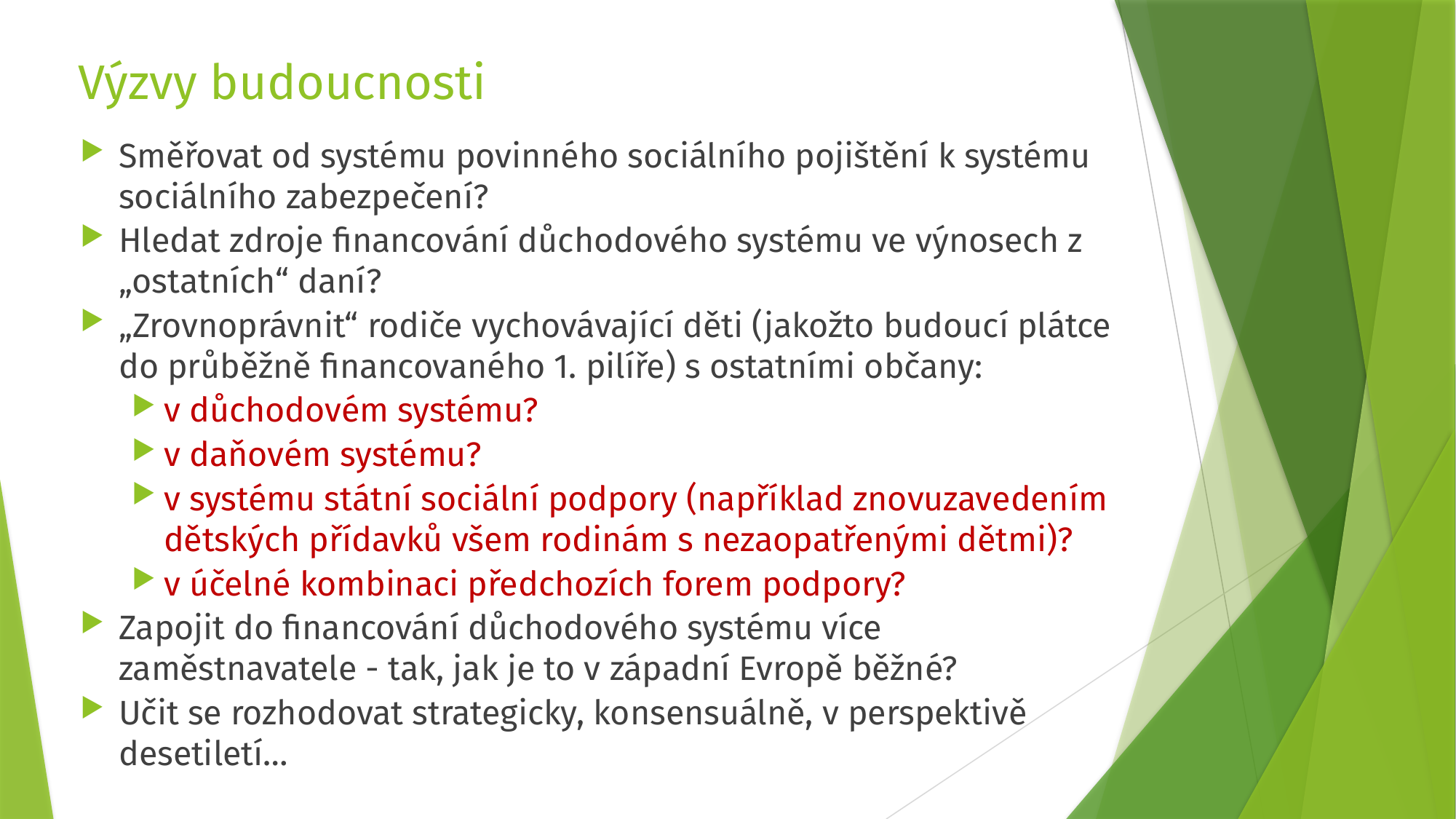

# Výzvy budoucnosti
Směřovat od systému povinného sociálního pojištění k systému sociálního zabezpečení?
Hledat zdroje financování důchodového systému ve výnosech z „ostatních“ daní?
„Zrovnoprávnit“ rodiče vychovávající děti (jakožto budoucí plátce do průběžně financovaného 1. pilíře) s ostatními občany:
v důchodovém systému?
v daňovém systému?
v systému státní sociální podpory (například znovuzavedením dětských přídavků všem rodinám s nezaopatřenými dětmi)?
v účelné kombinaci předchozích forem podpory?
Zapojit do financování důchodového systému více zaměstnavatele - tak, jak je to v západní Evropě běžné?
Učit se rozhodovat strategicky, konsensuálně, v perspektivě desetiletí…